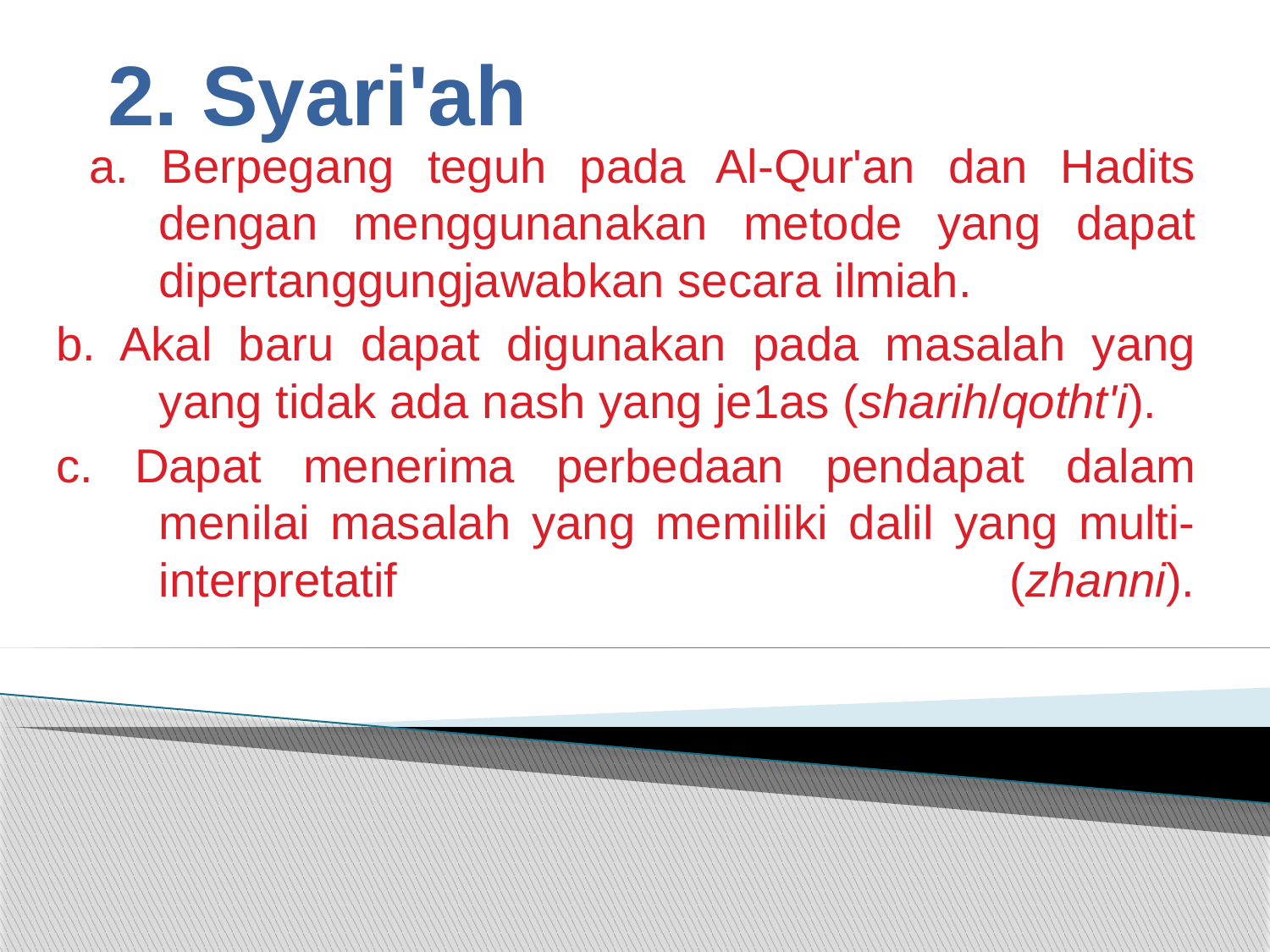

# 2. Syari'ah
 a. Berpegang teguh pada Al-Qur'an dan Hadits dengan menggunanakan metode yang dapat dipertanggung­jawabkan secara ilmiah.
b. Akal baru dapat digunakan pada masalah yang yang tidak ada nash yang je1as (sharih/qotht'i).
c. Dapat menerima perbedaan pendapat dalam menilai masalah yang memiliki dalil yang multi-interpretatif (zhanni).